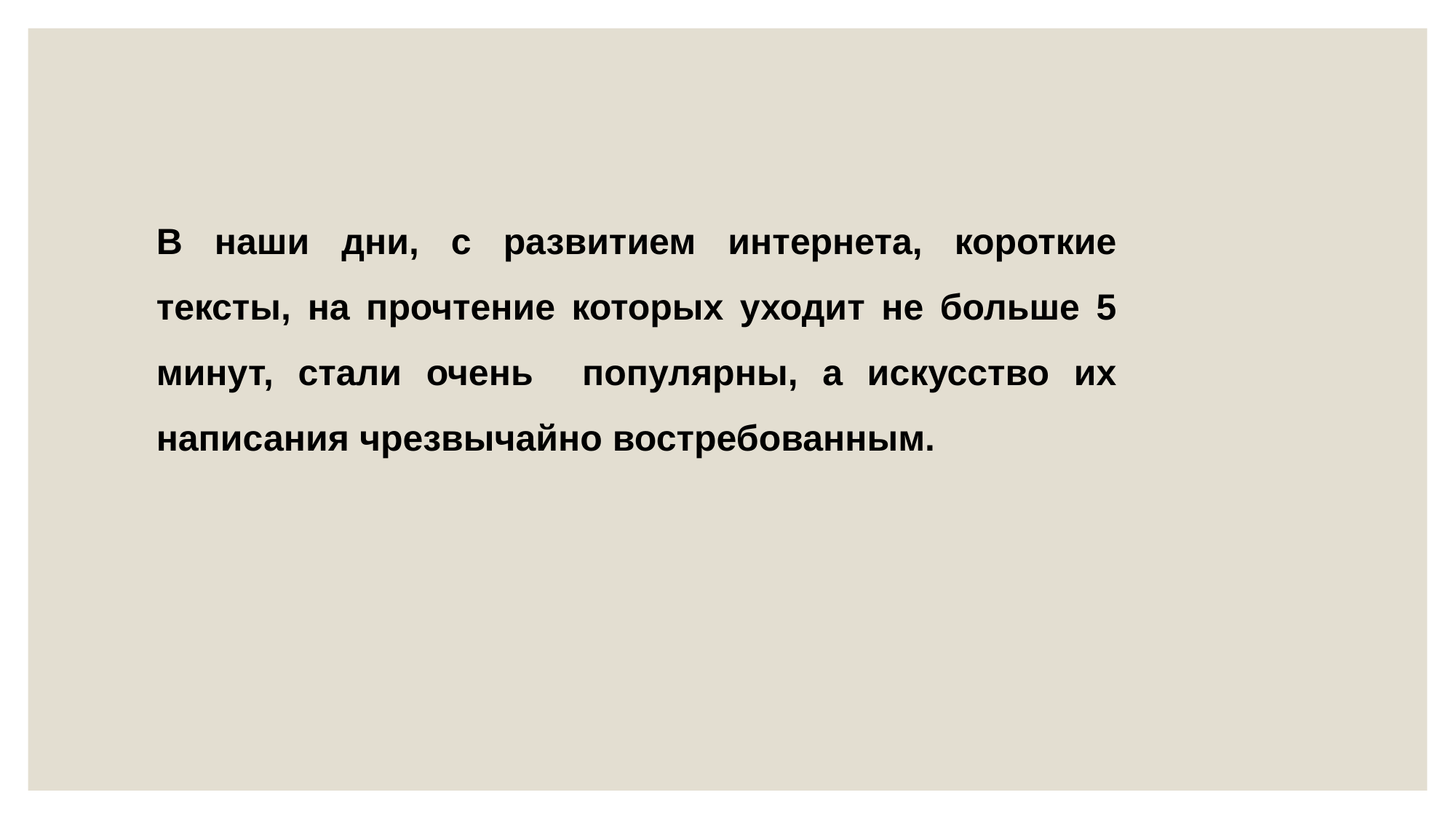

В наши дни, с развитием интернета, короткие тексты, на прочтение которых уходит не больше 5 минут, стали очень  популярны, а искусство их написания чрезвычайно востребованным.